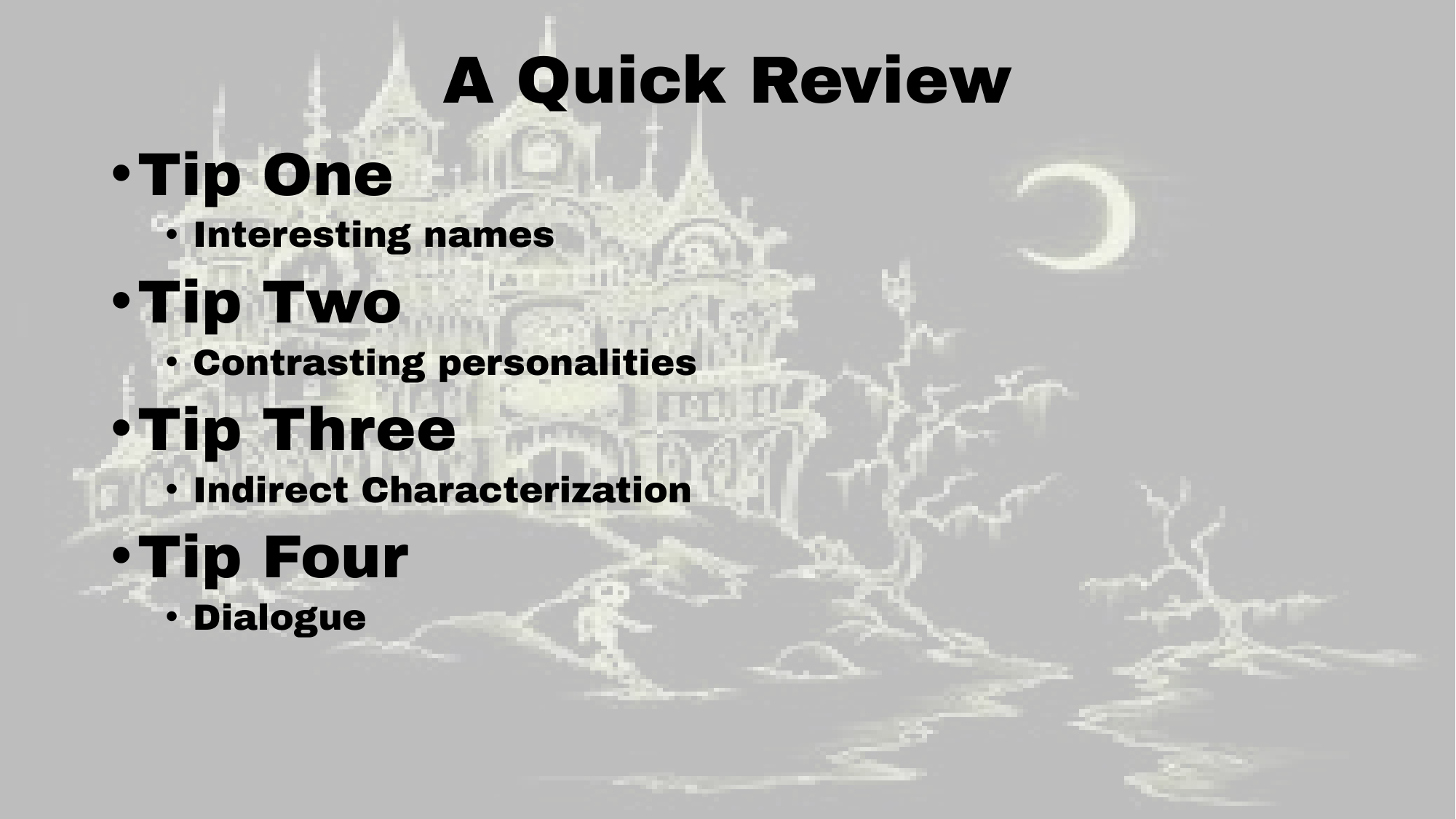

# A Quick Review
Tip One
Interesting names
Tip Two
Contrasting personalities
Tip Three
Indirect Characterization
Tip Four
Dialogue